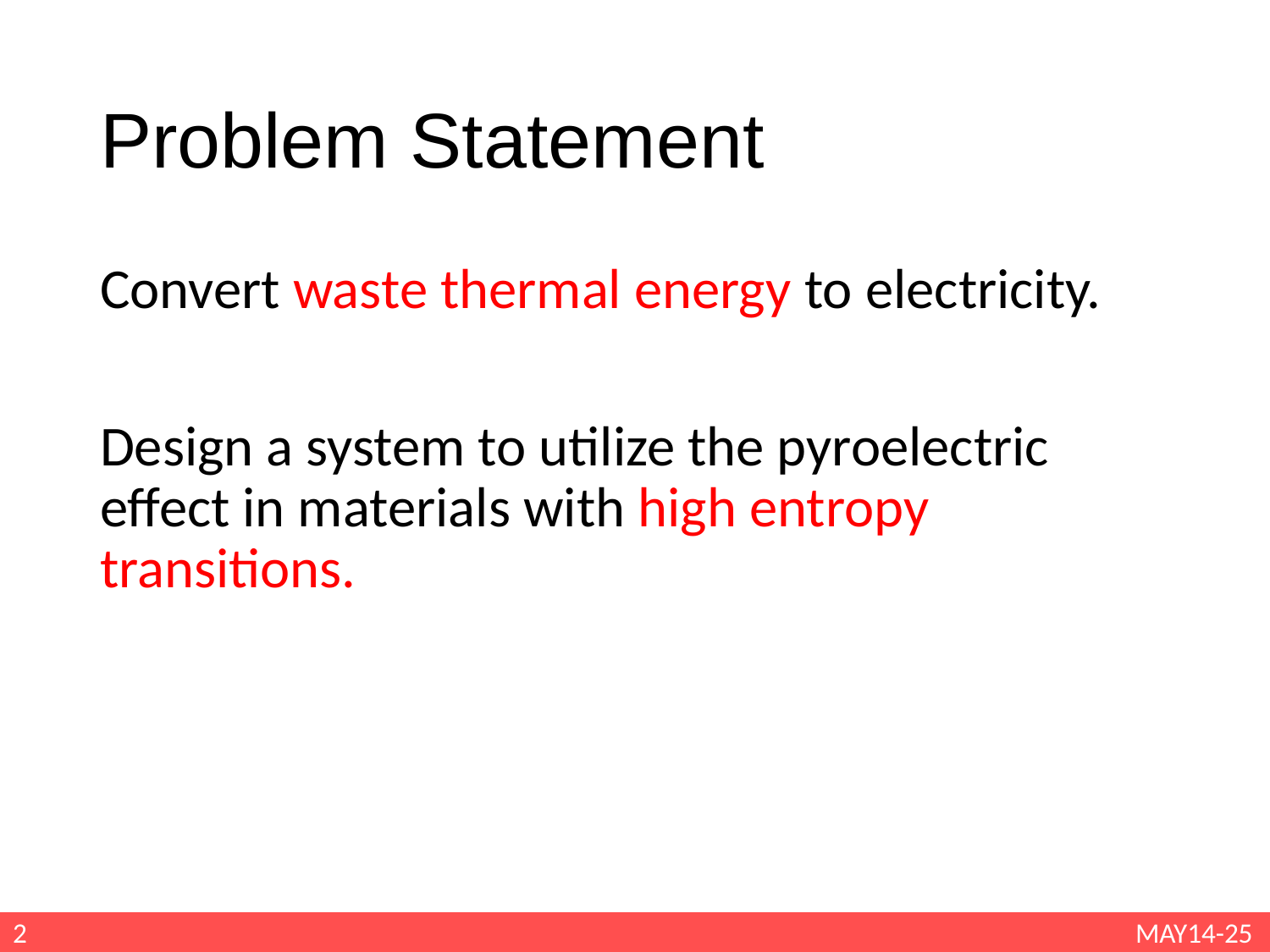

# Problem Statement
Convert waste thermal energy to electricity.

Design a system to utilize the pyroelectric effect in materials with high entropy transitions.
2
MAY14-25